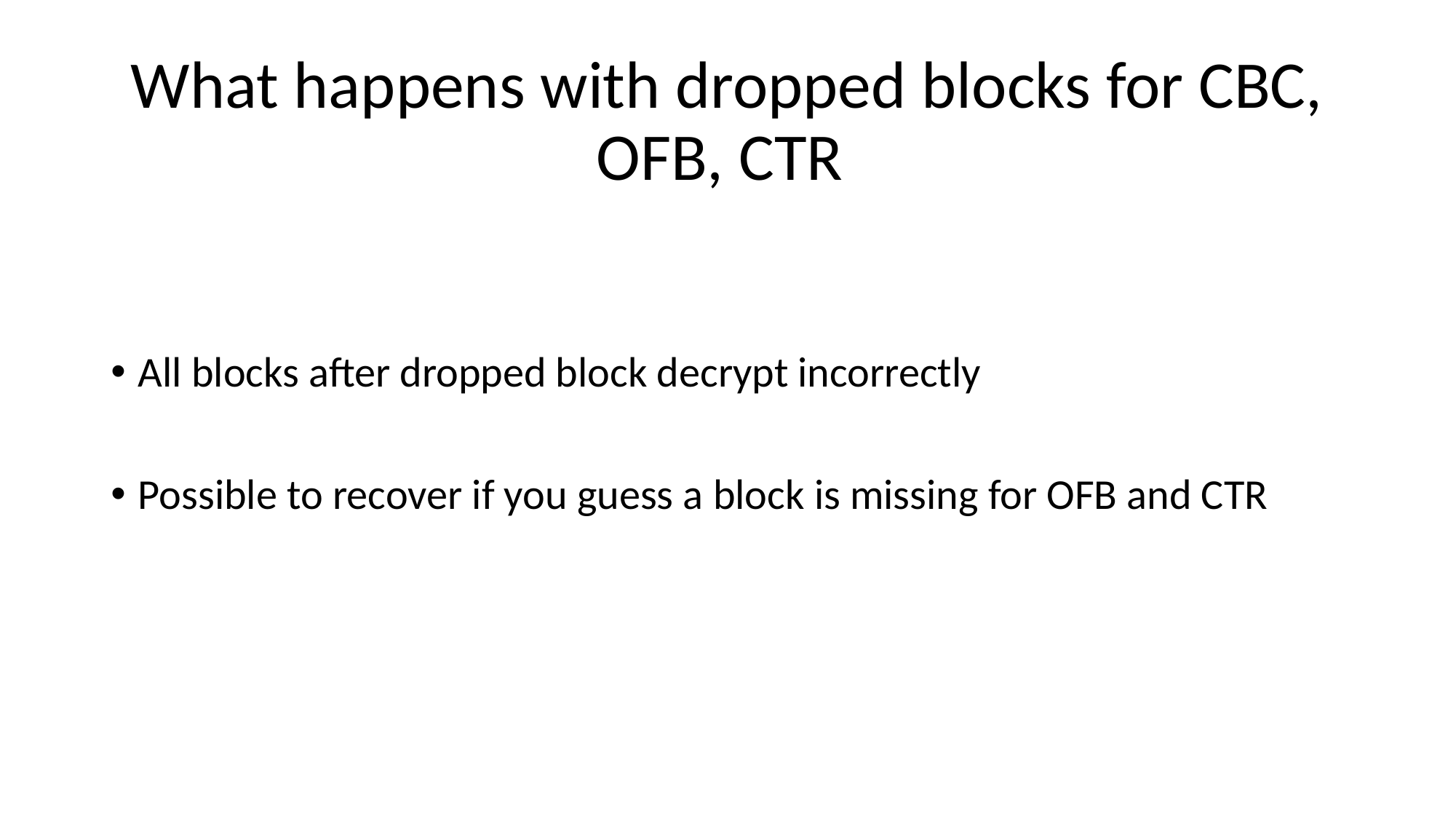

# What happens with dropped blocks for CBC, OFB, CTR

All blocks after dropped block decrypt incorrectly

Possible to recover if you guess a block is missing for OFB and CTR